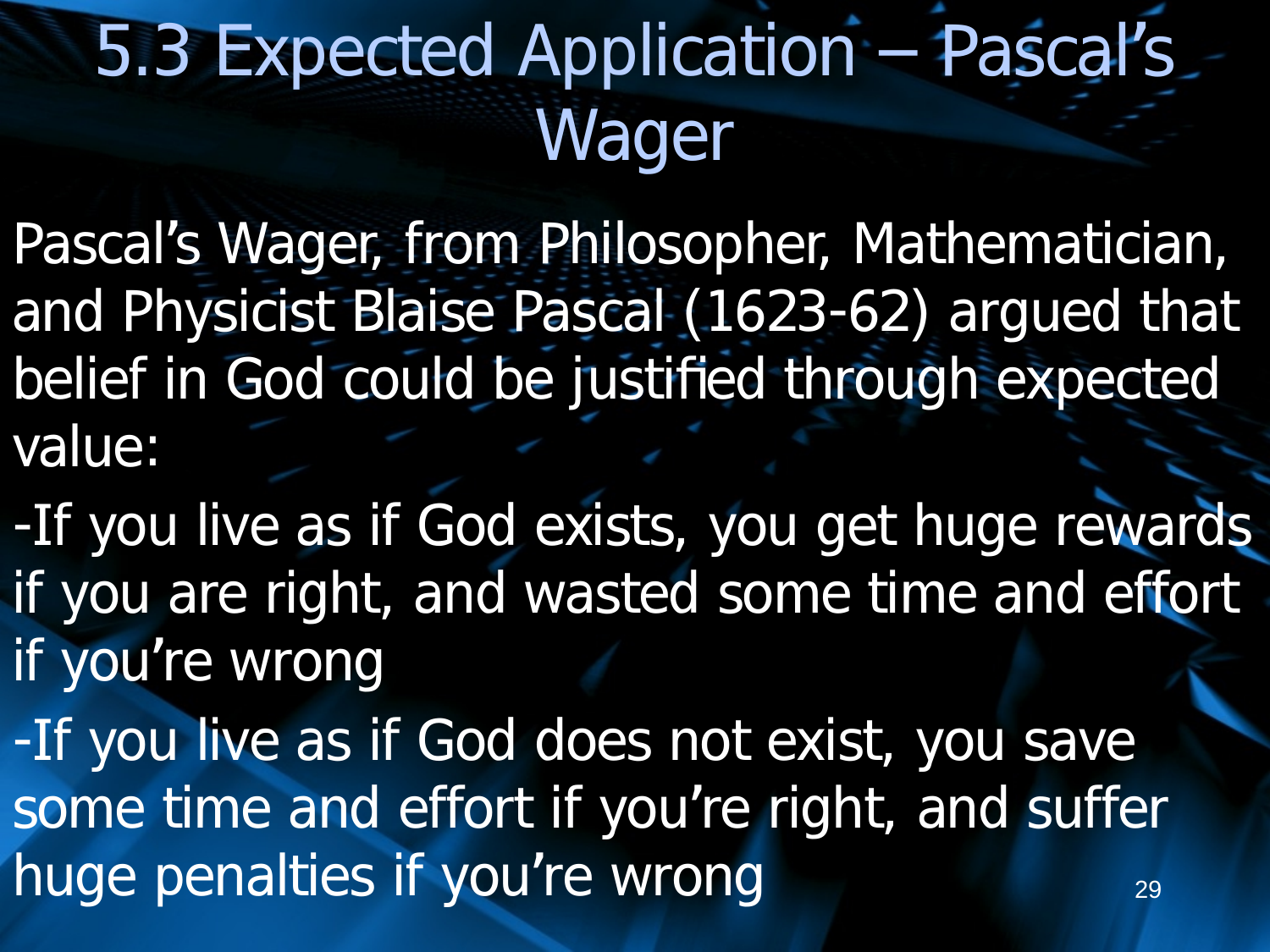

# 5.3 Expected Application – Pascal’s Wager
Pascal’s Wager, from Philosopher, Mathematician, and Physicist Blaise Pascal (1623-62) argued that belief in God could be justified through expected value:
-If you live as if God exists, you get huge rewards if you are right, and wasted some time and effort if you’re wrong
-If you live as if God does not exist, you save some time and effort if you’re right, and suffer huge penalties if you’re wrong
29